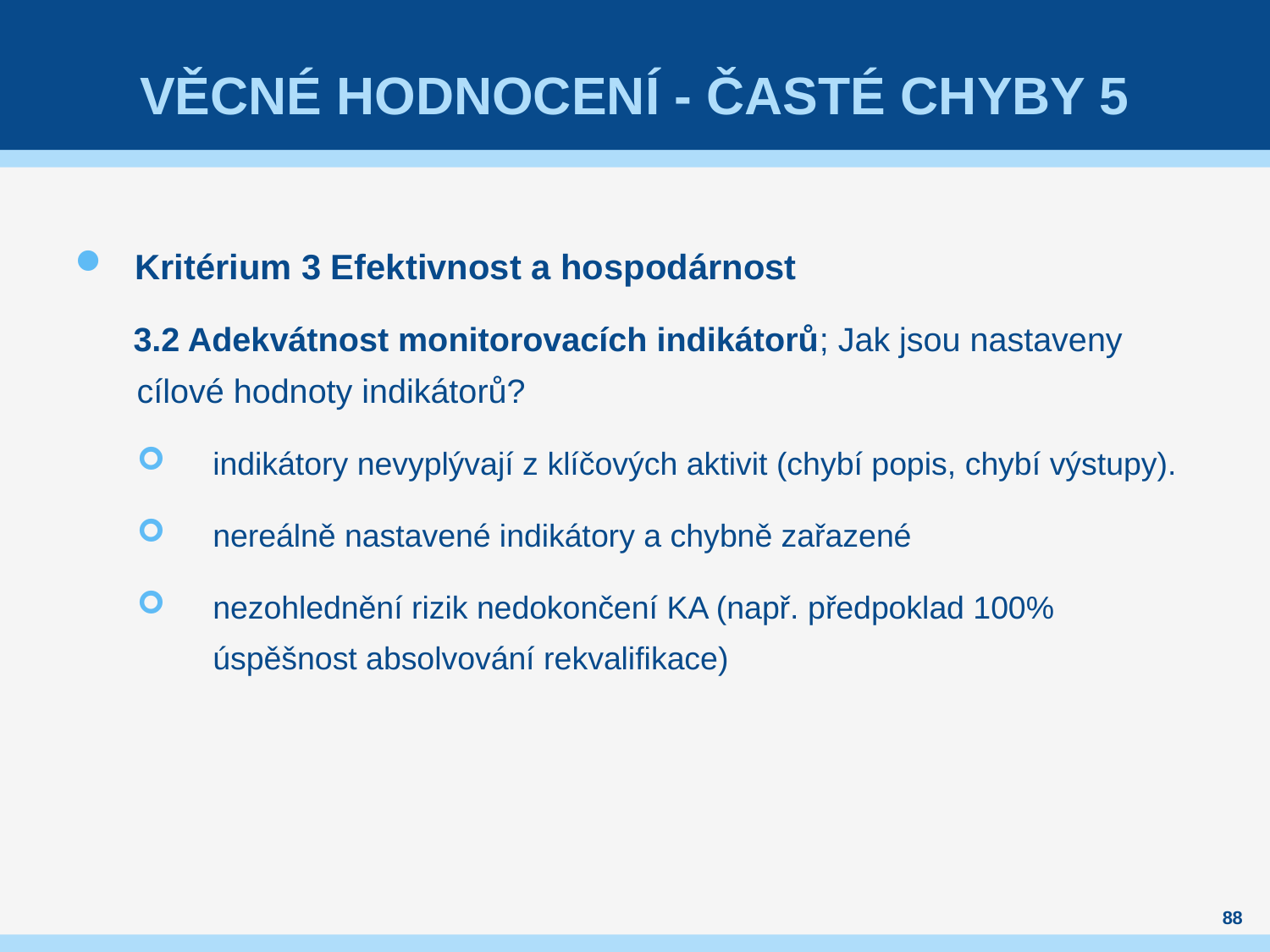

# Věcné hodnocení - časté chyby 5
Kritérium 3 Efektivnost a hospodárnost
      3.2 Adekvátnost monitorovacích indikátorů; Jak jsou nastaveny cílové hodnoty indikátorů?
indikátory nevyplývají z klíčových aktivit (chybí popis, chybí výstupy).
nereálně nastavené indikátory a chybně zařazené
nezohlednění rizik nedokončení KA (např. předpoklad 100% úspěšnost absolvování rekvalifikace)

88